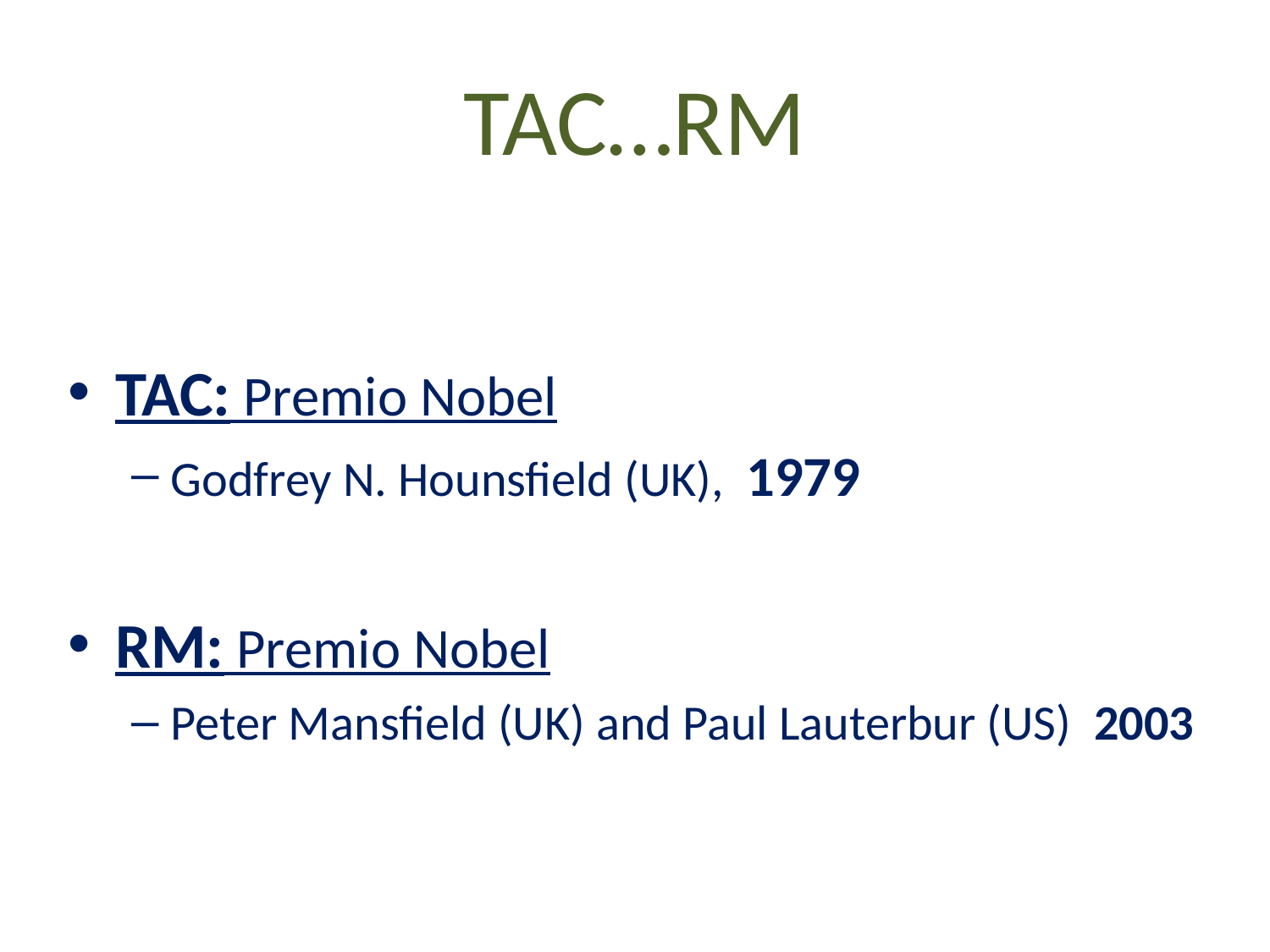

# TAC…RM
TAC: Premio Nobel
Godfrey N. Hounsfield (UK),  1979

RM: Premio Nobel
Peter Mansfield (UK) and Paul Lauterbur (US)  2003